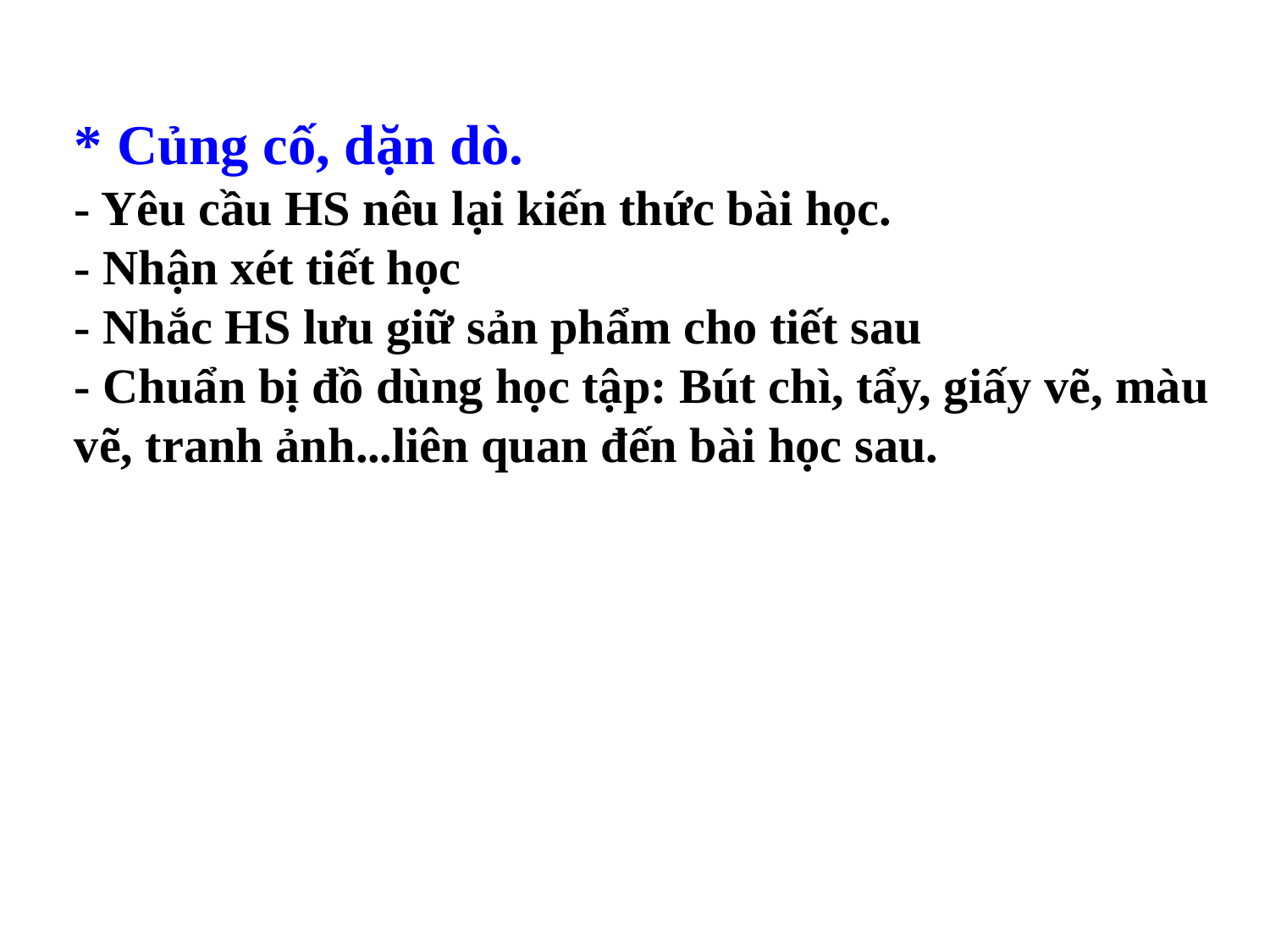

* Củng cố, dặn dò.
- Yêu cầu HS nêu lại kiến thức bài học.
- Nhận xét tiết học
- Nhắc HS lưu giữ sản phẩm cho tiết sau
- Chuẩn bị đồ dùng học tập: Bút chì, tẩy, giấy vẽ, màu vẽ, tranh ảnh...liên quan đến bài học sau.